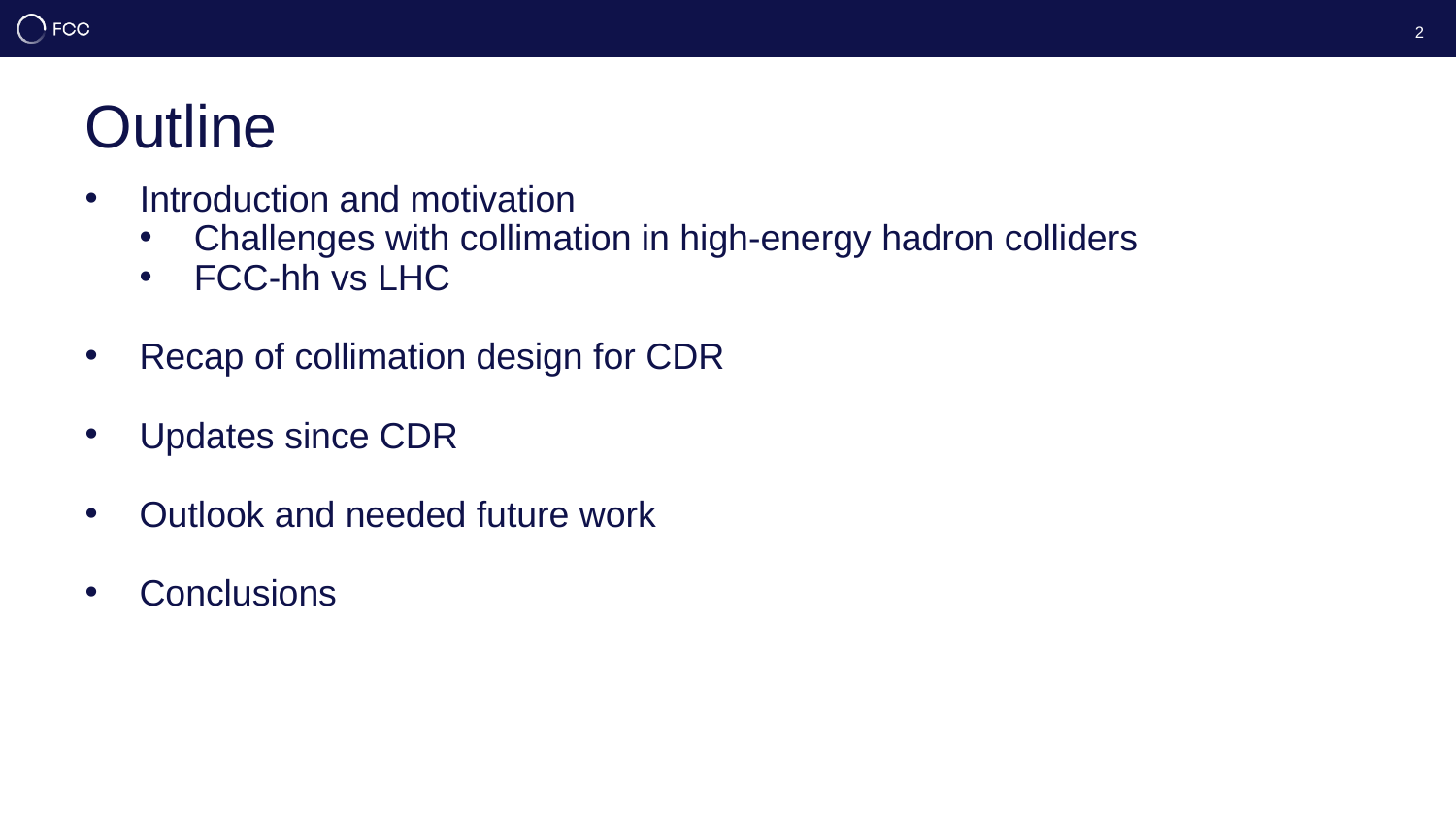

2
# Outline
Introduction and motivation
Challenges with collimation in high-energy hadron colliders
FCC-hh vs LHC
Recap of collimation design for CDR
Updates since CDR
Outlook and needed future work
Conclusions